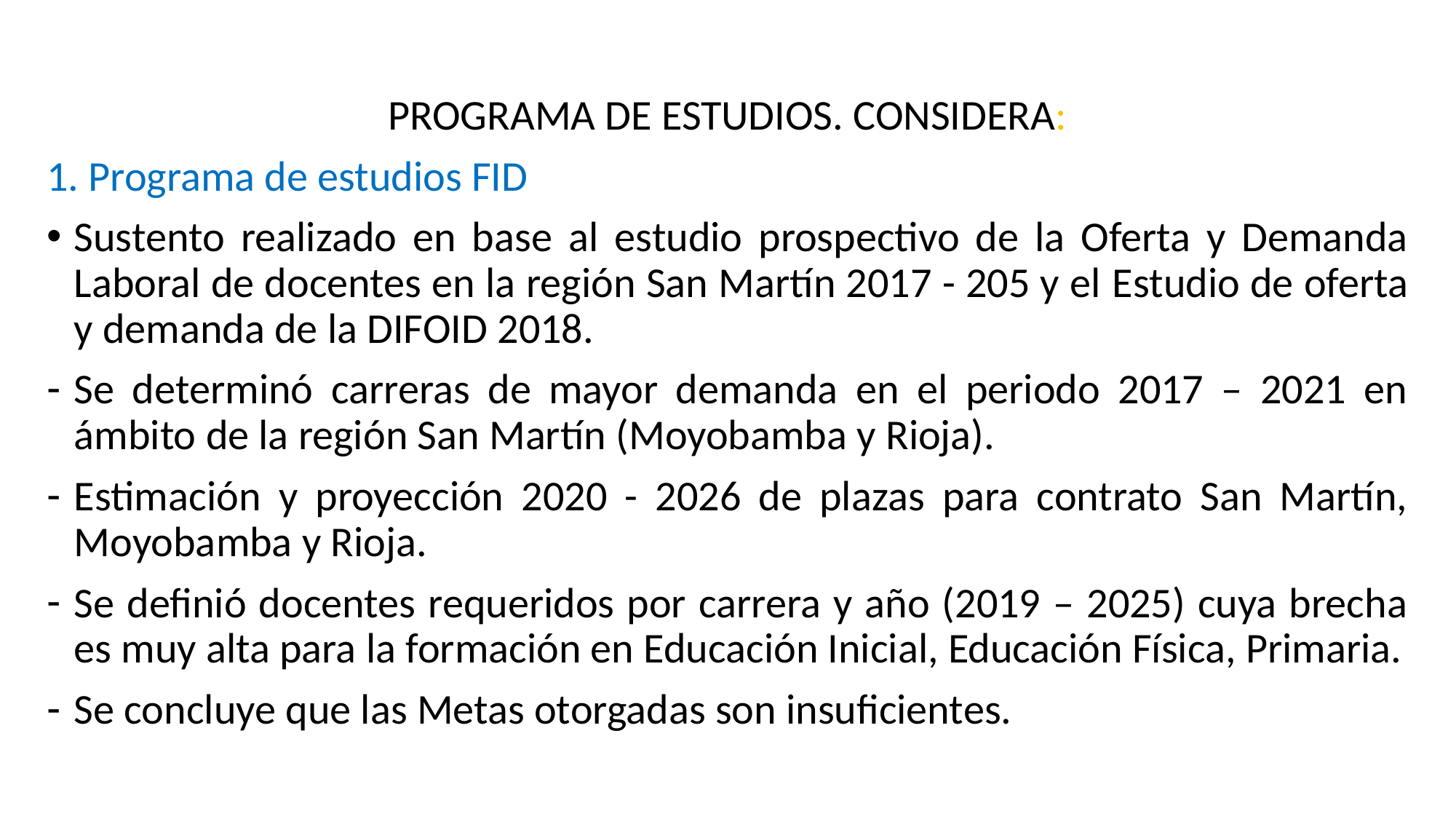

PROGRAMA DE ESTUDIOS. CONSIDERA:
1. Programa de estudios FID
Sustento realizado en base al estudio prospectivo de la Oferta y Demanda Laboral de docentes en la región San Martín 2017 - 205 y el Estudio de oferta y demanda de la DIFOID 2018.
Se determinó carreras de mayor demanda en el periodo 2017 – 2021 en ámbito de la región San Martín (Moyobamba y Rioja).
Estimación y proyección 2020 - 2026 de plazas para contrato San Martín, Moyobamba y Rioja.
Se definió docentes requeridos por carrera y año (2019 – 2025) cuya brecha es muy alta para la formación en Educación Inicial, Educación Física, Primaria.
Se concluye que las Metas otorgadas son insuficientes.